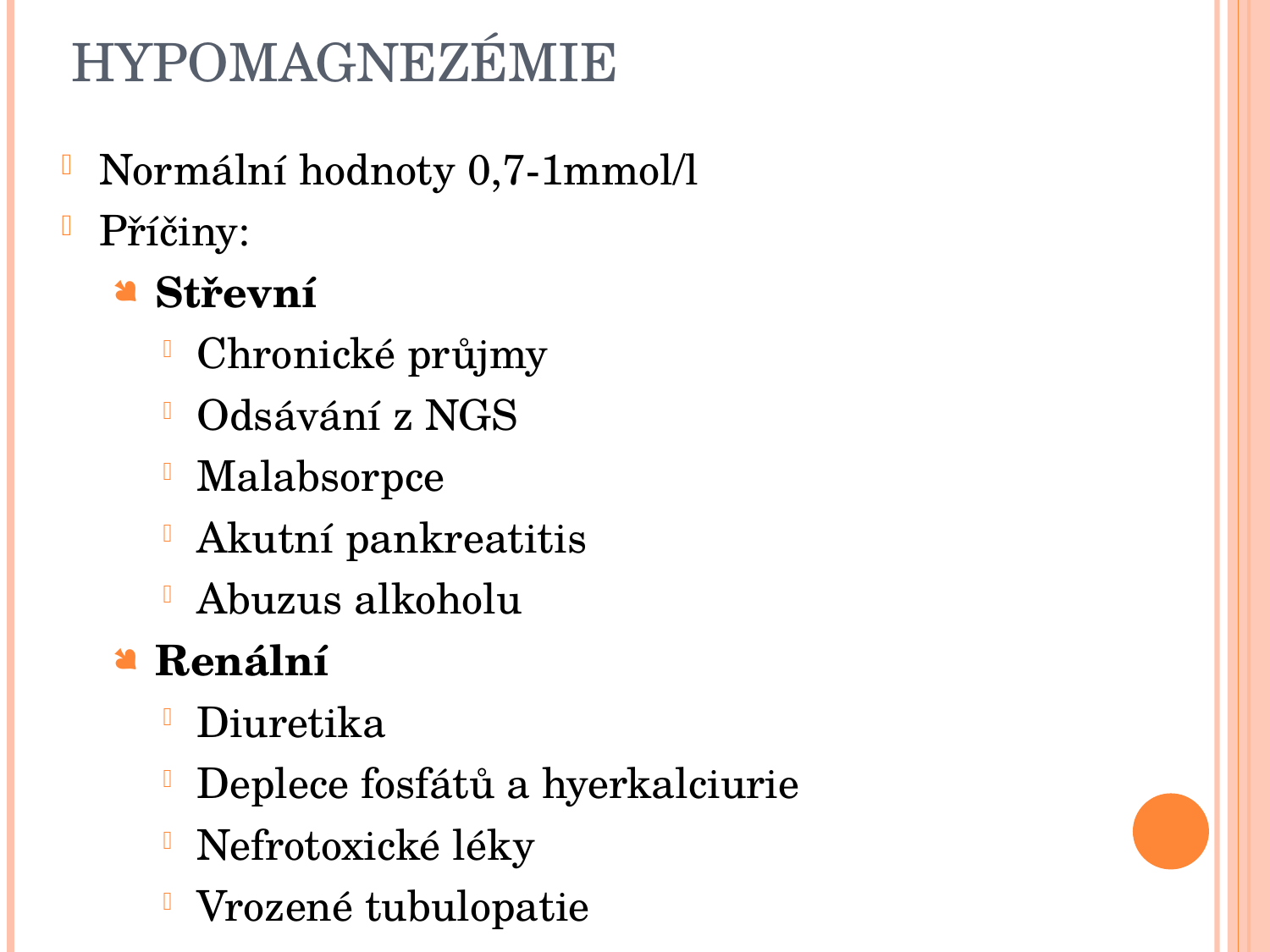

# hypomagnezémie
Normální hodnoty 0,7-1mmol/l
Příčiny:
Střevní
Chronické průjmy
Odsávání z NGS
Malabsorpce
Akutní pankreatitis
Abuzus alkoholu
Renální
Diuretika
Deplece fosfátů a hyerkalciurie
Nefrotoxické léky
Vrozené tubulopatie